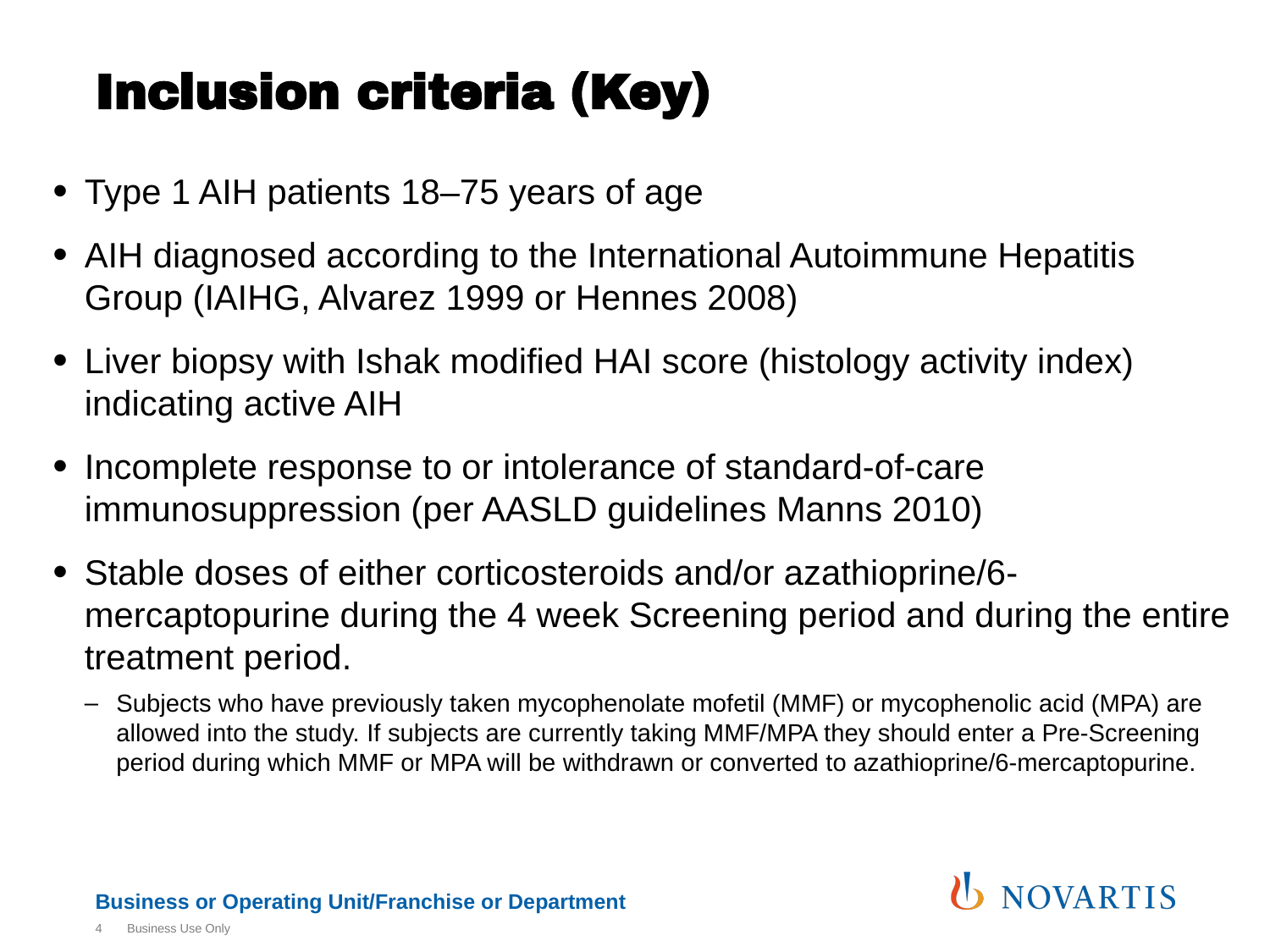

# Inclusion criteria (Key)
Type 1 AIH patients 18–75 years of age
AIH diagnosed according to the International Autoimmune Hepatitis Group (IAIHG, Alvarez 1999 or Hennes 2008)
Liver biopsy with Ishak modified HAI score (histology activity index) indicating active AIH
Incomplete response to or intolerance of standard-of-care immunosuppression (per AASLD guidelines Manns 2010)
Stable doses of either corticosteroids and/or azathioprine/6-mercaptopurine during the 4 week Screening period and during the entire treatment period.
Subjects who have previously taken mycophenolate mofetil (MMF) or mycophenolic acid (MPA) are allowed into the study. If subjects are currently taking MMF/MPA they should enter a Pre-Screening period during which MMF or MPA will be withdrawn or converted to azathioprine/6-mercaptopurine.
4
Business Use Only